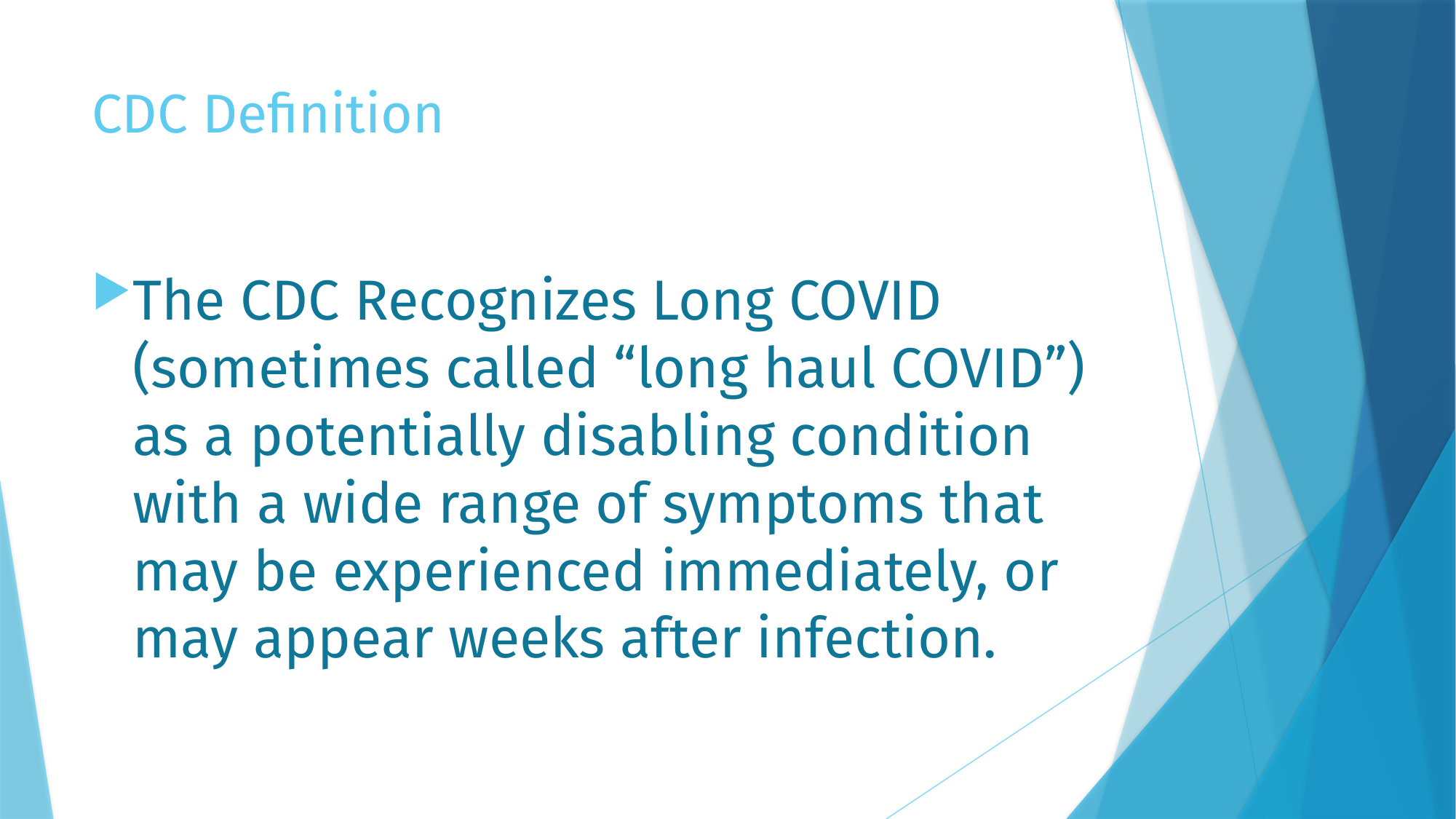

# CDC Definition
The CDC Recognizes Long COVID (sometimes called “long haul COVID”) as a potentially disabling condition with a wide range of symptoms that may be experienced immediately, or may appear weeks after infection.